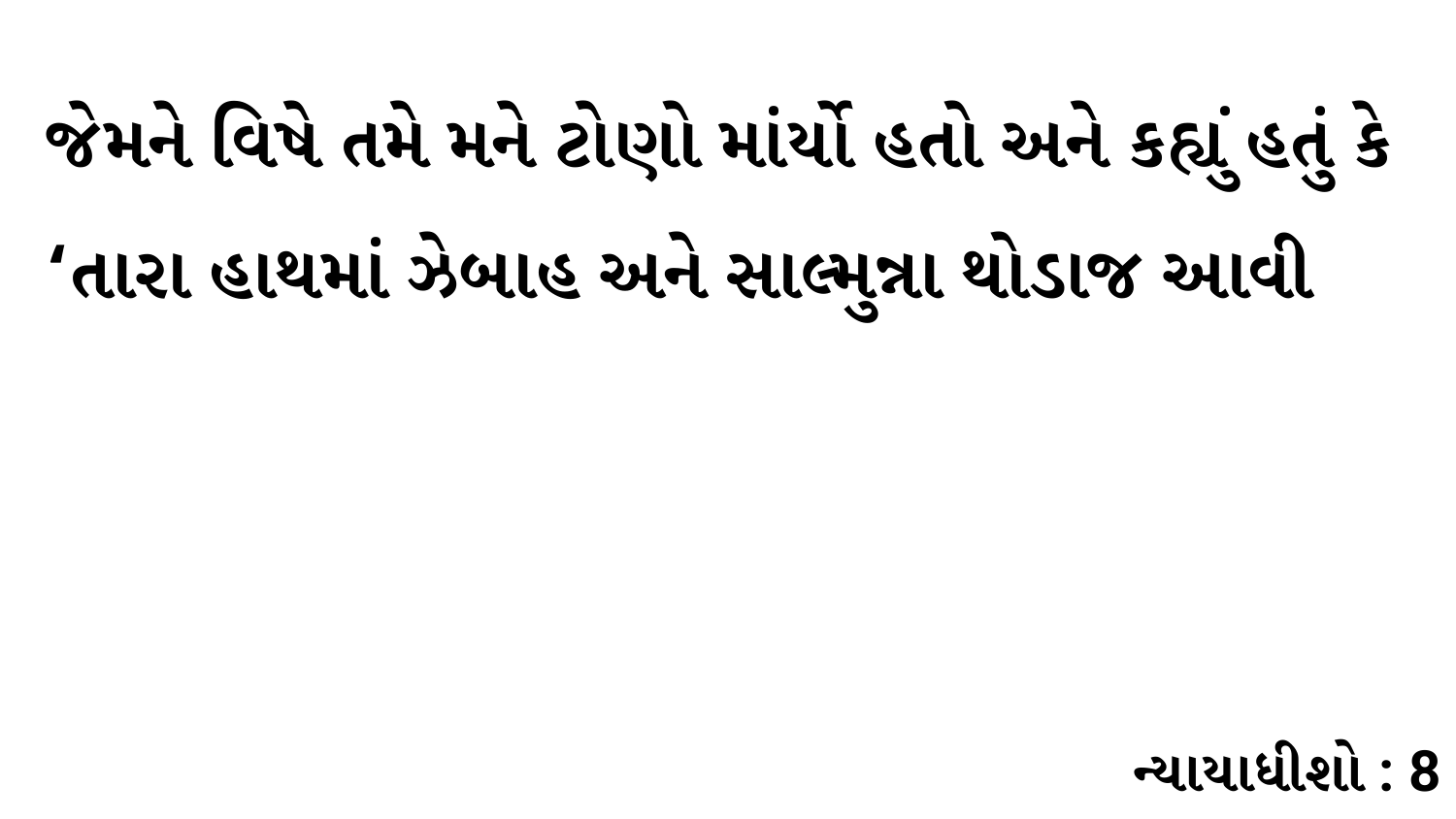

જેમને વિષે તમે મને ટોણો માંર્યો હતો અને કહ્યું હતું કે ‘તારા હાથમાં ઝેબાહ અને સાલ્મુન્ના થોડાજ આવી
ન્યાયાધીશો : 8